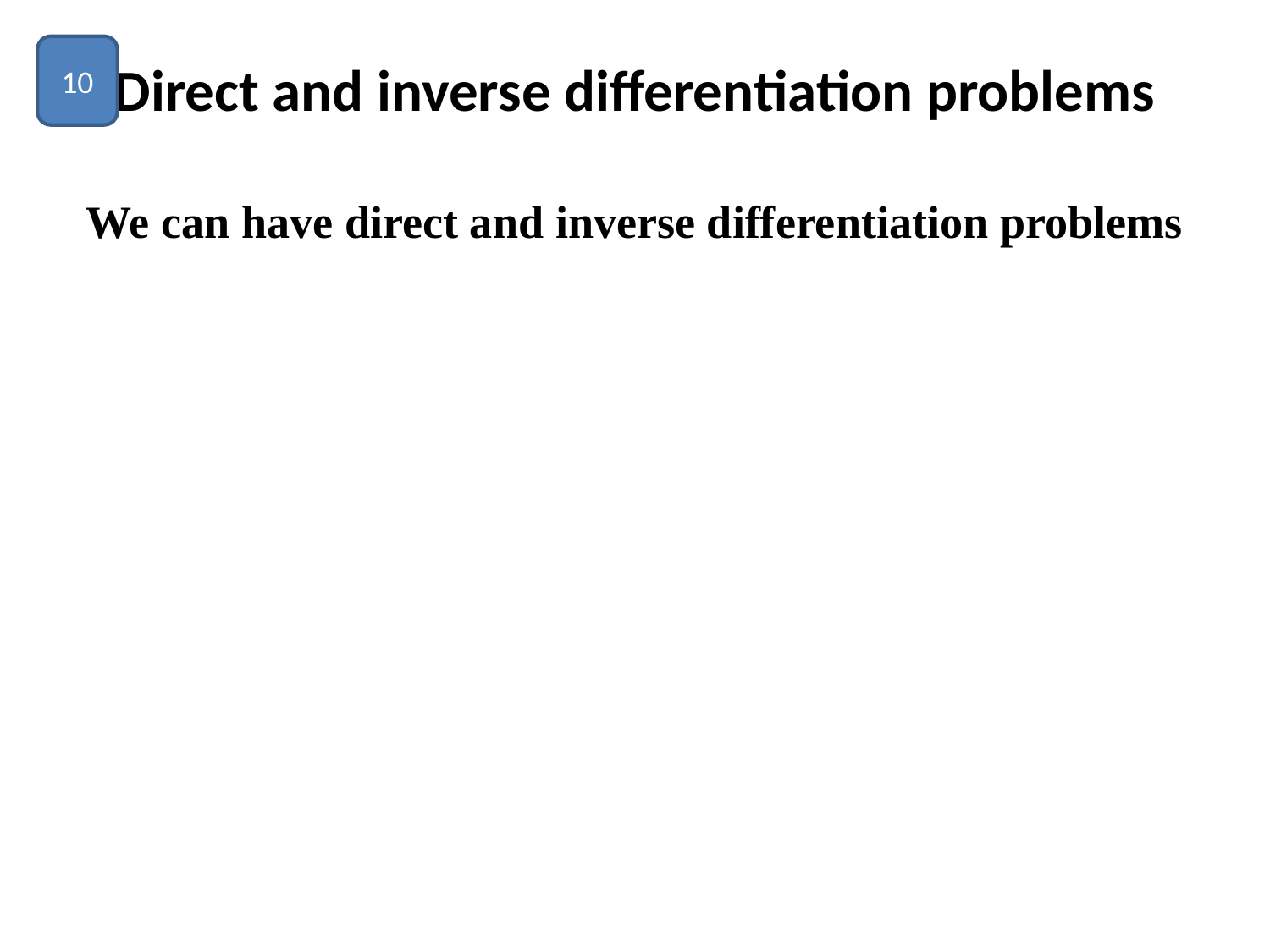

10
# Direct and inverse differentiation problems
We can have direct and inverse differentiation problems